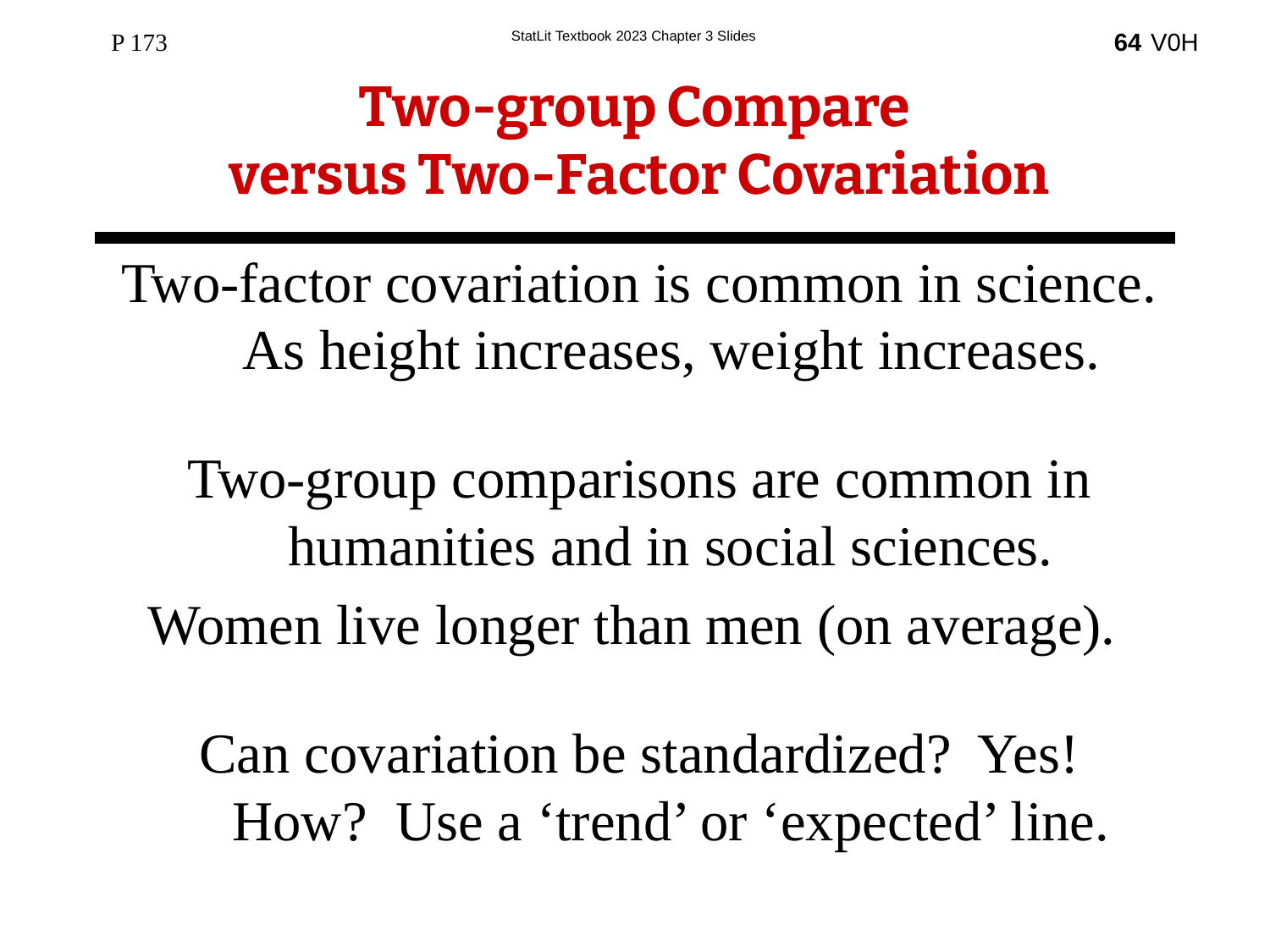

P 173
64
Two-group Compare
versus Two-Factor Covariation
Two-factor covariation is common in science.
As height increases, weight increases.

Two-group comparisons are common in humanities and in social sciences.
Women live longer than men (on average).

Can covariation be standardized?  Yes!
How?  Use a ‘trend’ or ‘expected’ line.